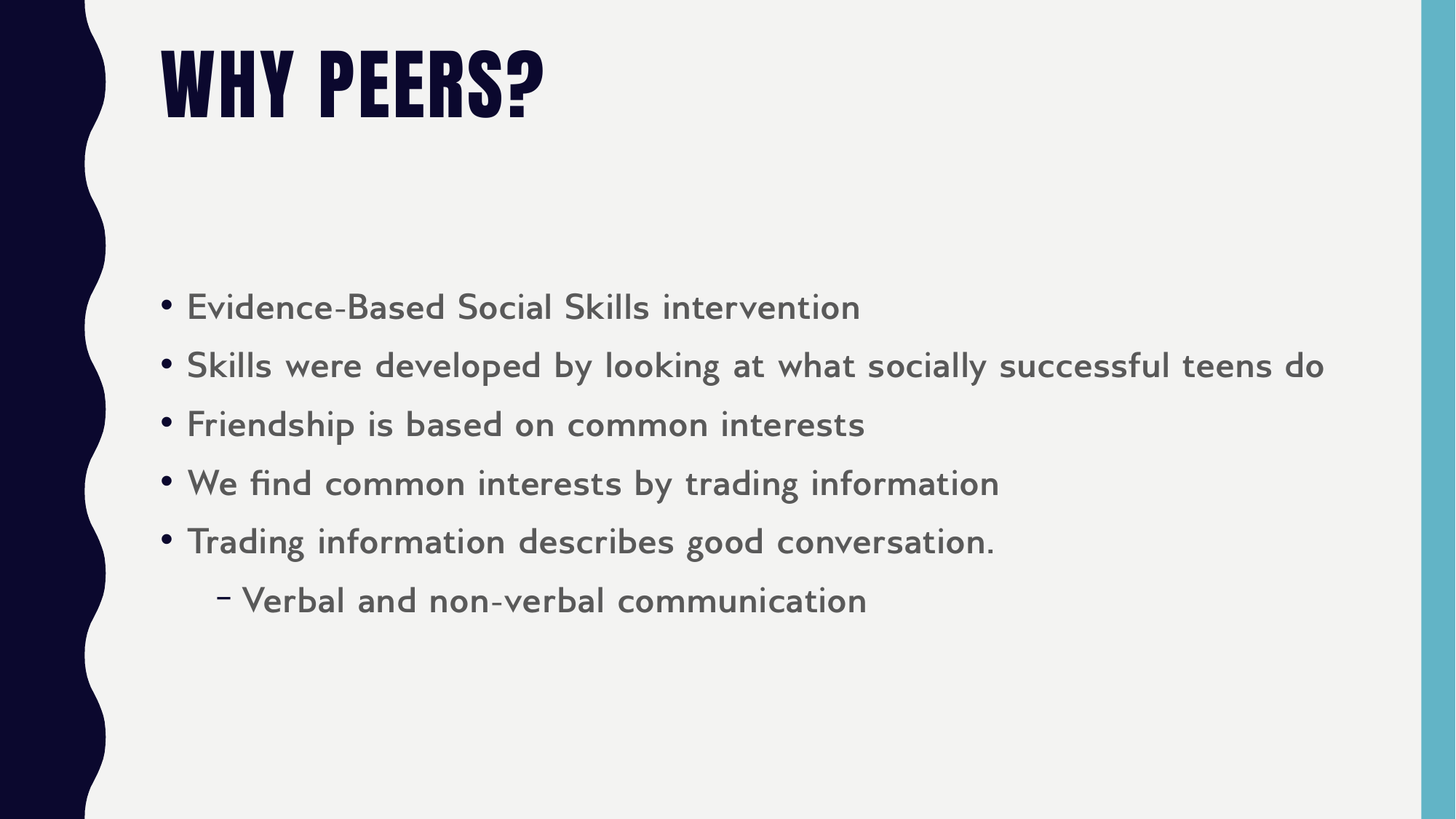

# Why PEERS?
Evidence-Based Social Skills intervention
Skills were developed by looking at what socially successful teens do
Friendship is based on common interests
We find common interests by trading information
Trading information describes good conversation.
Verbal and non-verbal communication